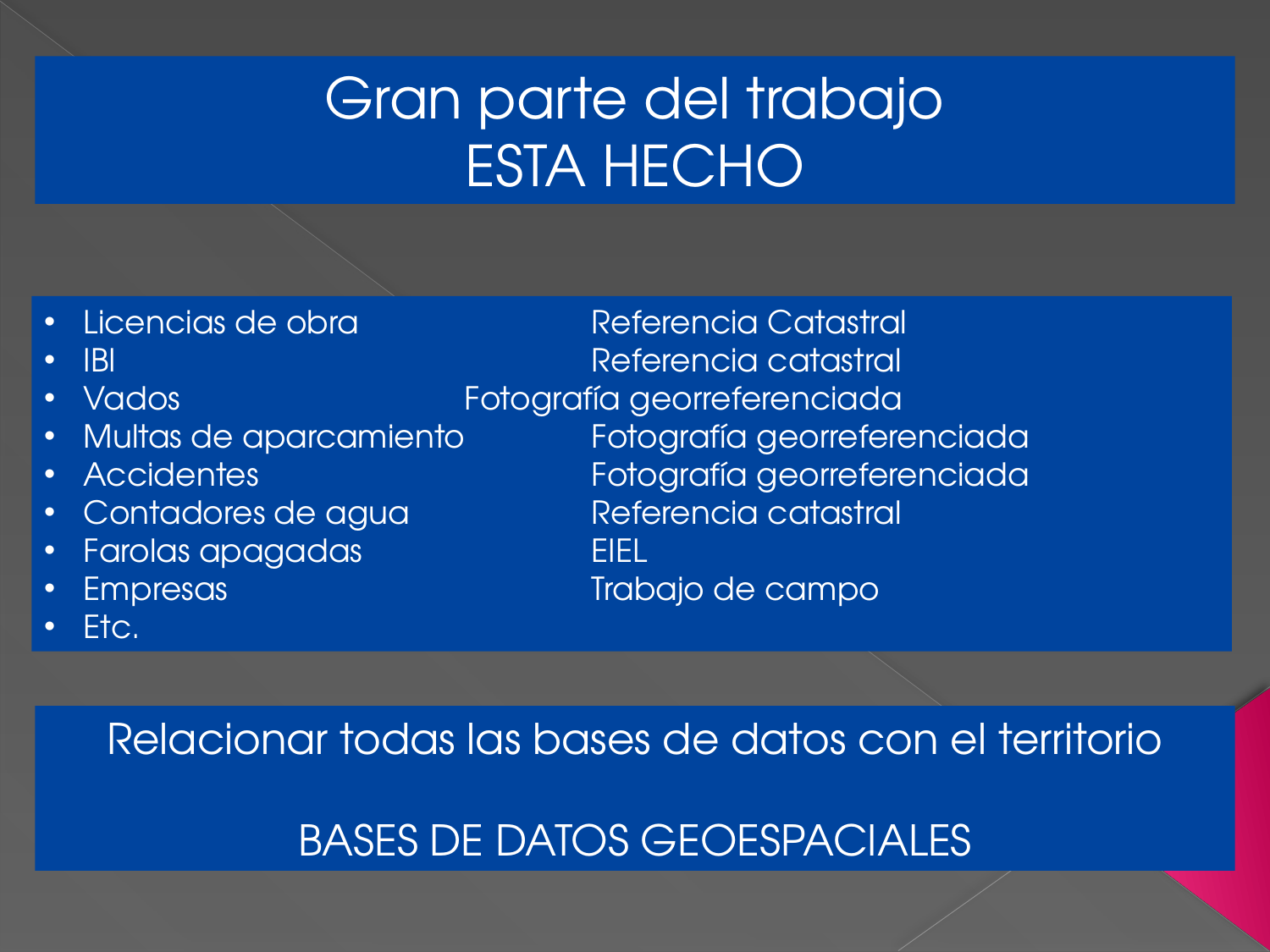

Gran parte del trabajo
ESTA HECHO
Licencias de obra		Referencia Catastral
IBI				Referencia catastral
Vados			Fotografía georreferenciada
Multas de aparcamiento 	Fotografía georreferenciada
Accidentes			Fotografía georreferenciada
Contadores de agua		Referencia catastral
Farolas apagadas		EIEL
Empresas			Trabajo de campo
Etc.
Relacionar todas las bases de datos con el territorio

BASES DE DATOS GEOESPACIALES